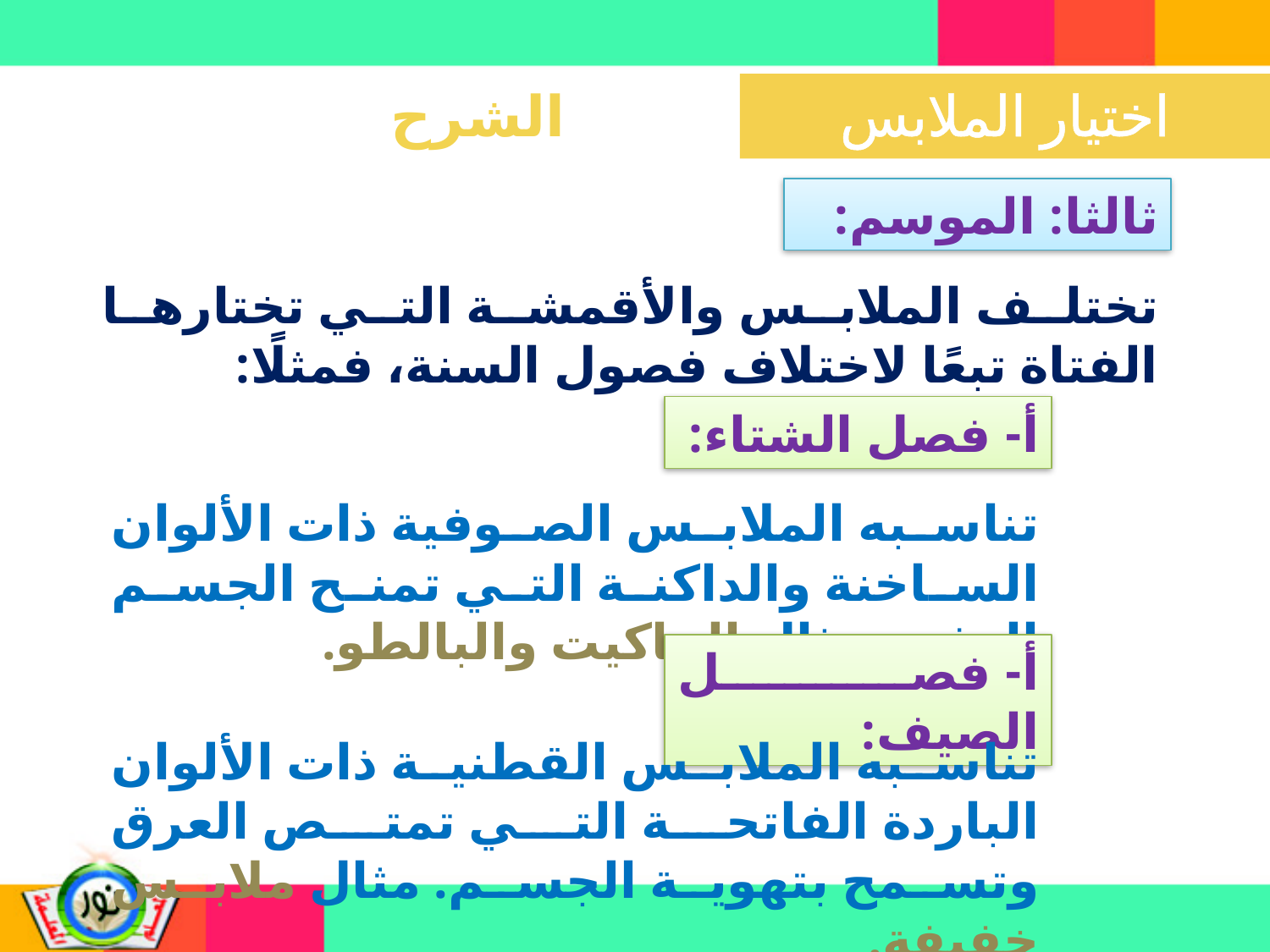

الشرح
ثالثا: الموسم:
تختلف الملابس والأقمشة التي تختارها الفتاة تبعًا لاختلاف فصول السنة، فمثلًا:
أ- فصل الشتاء:
تناسبه الملابس الصوفية ذات الألوان الساخنة والداكنة التي تمنح الجسم الدفء. مثال الجاكيت والبالطو.
أ- فصل الصيف:
تناسبه الملابس القطنية ذات الألوان الباردة الفاتحة التي تمتص العرق وتسمح بتهوية الجسم. مثال ملابس خفيفة.